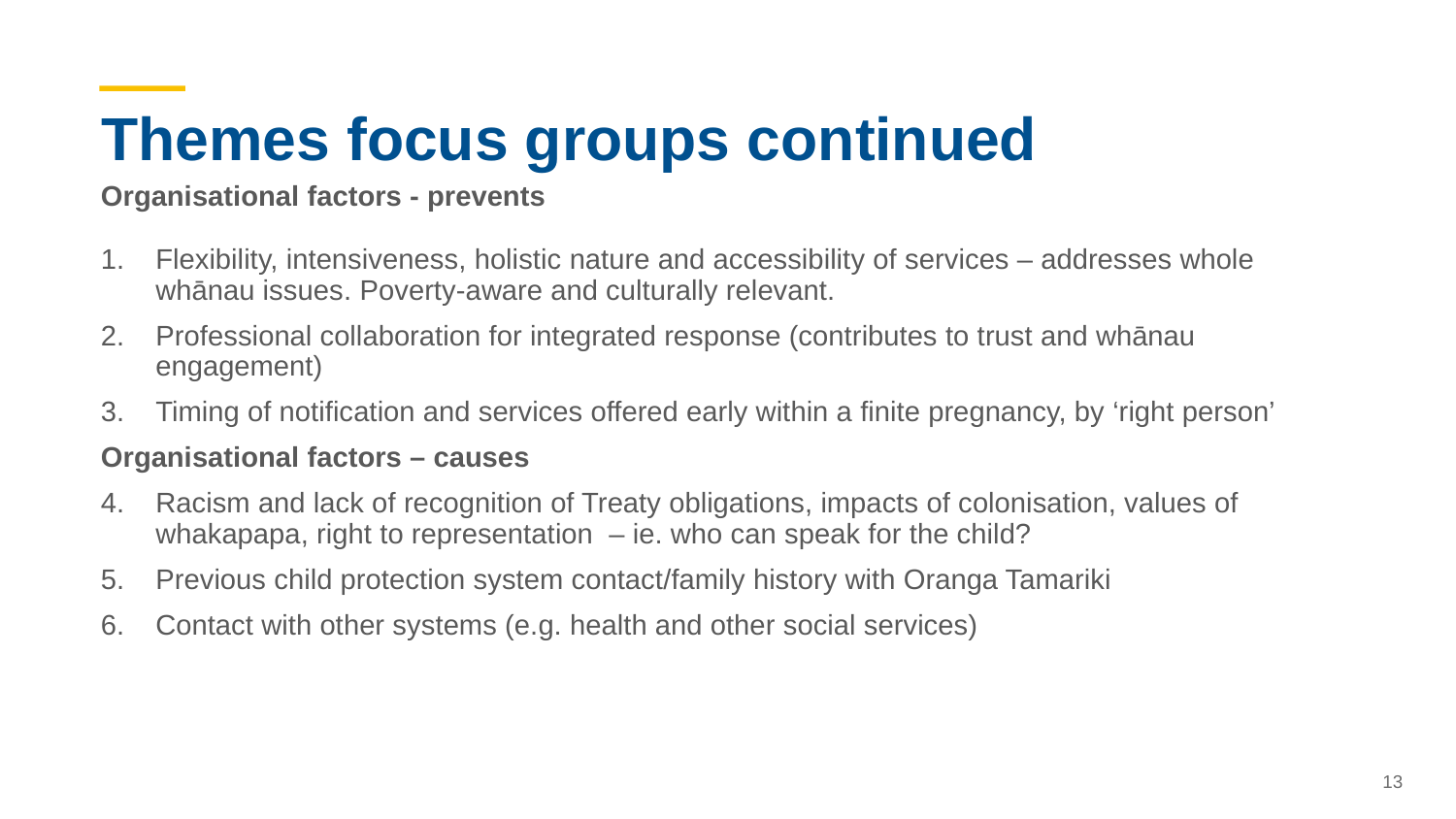

# Themes focus groups continued
Organisational factors - prevents
Flexibility, intensiveness, holistic nature and accessibility of services – addresses whole whānau issues. Poverty-aware and culturally relevant.
Professional collaboration for integrated response (contributes to trust and whānau engagement)
Timing of notification and services offered early within a finite pregnancy, by ‘right person’
Organisational factors – causes
Racism and lack of recognition of Treaty obligations, impacts of colonisation, values of whakapapa, right to representation  – ie. who can speak for the child?
Previous child protection system contact/family history with Oranga Tamariki
Contact with other systems (e.g. health and other social services)

13